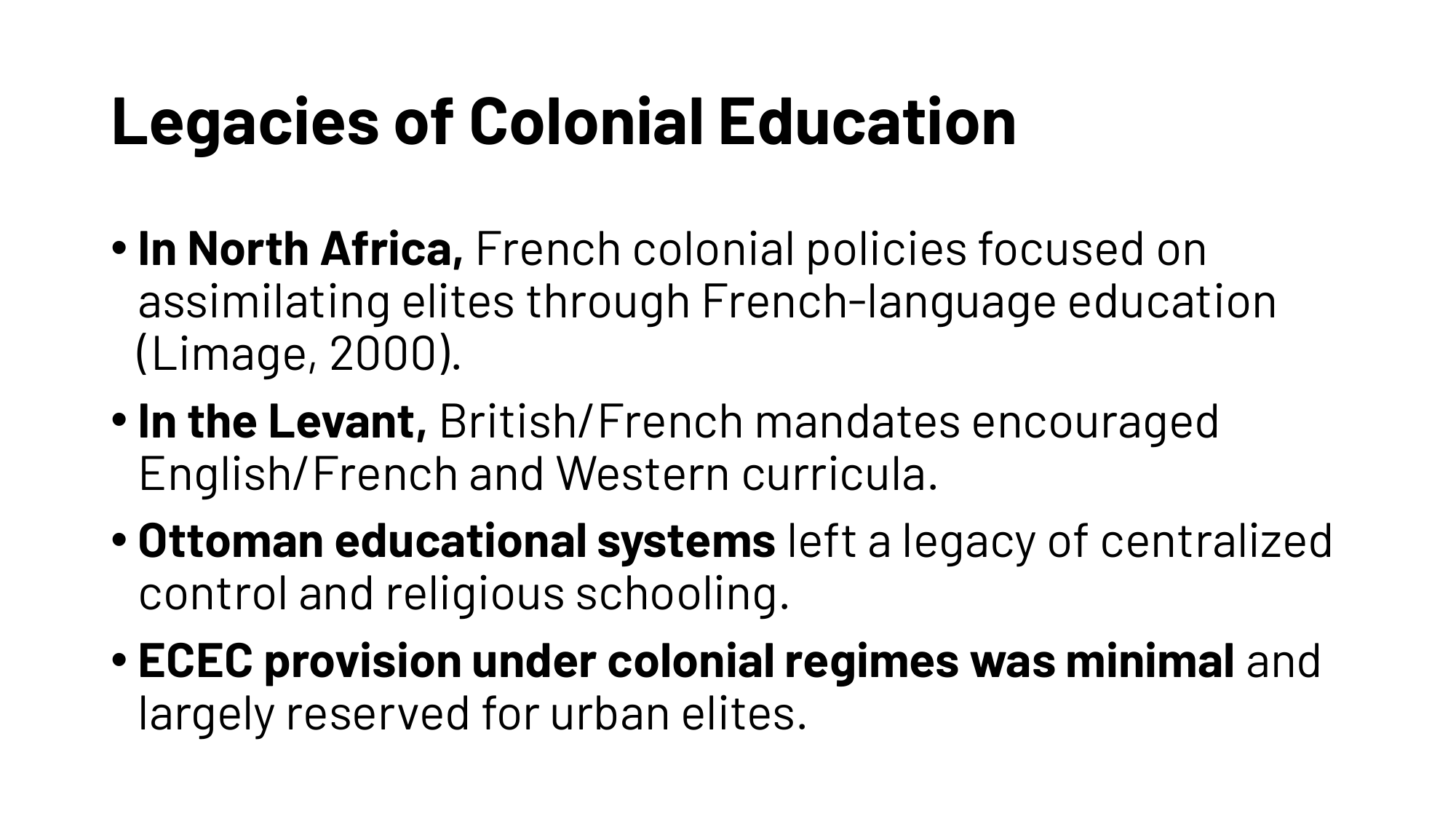

# Legacies of Colonial Education
In North Africa, French colonial policies focused on assimilating elites through French-language education (Limage, 2000).
In the Levant, British/French mandates encouraged English/French and Western curricula.
Ottoman educational systems left a legacy of centralized control and religious schooling.
ECEC provision under colonial regimes was minimal and largely reserved for urban elites.